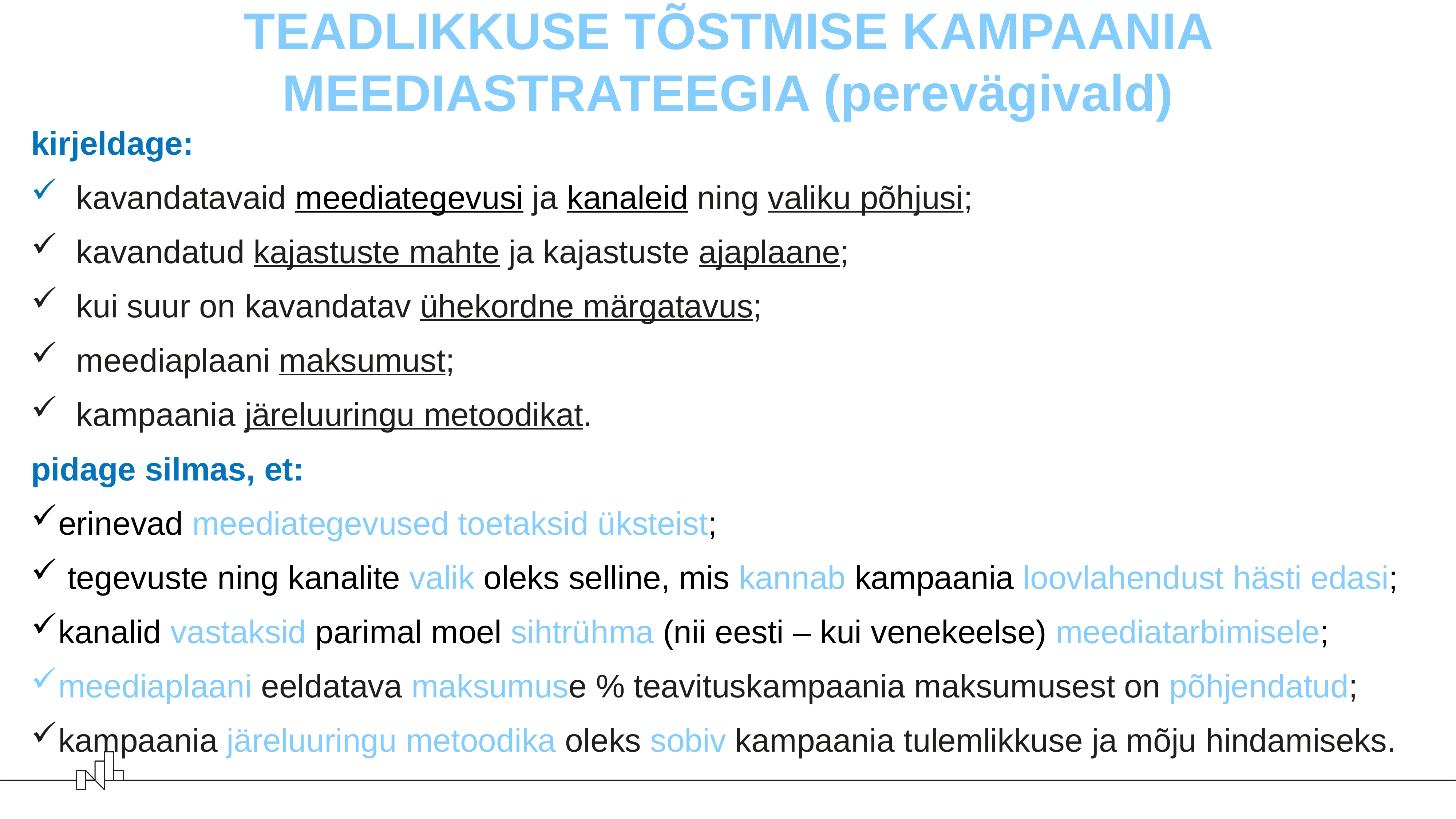

# TEADLIKKUSE TÕSTMISE KAMPAANIA MEEDIASTRATEEGIA (perevägivald)
kirjeldage:
  kavandatavaid meediategevusi ja kanaleid ning valiku põhjusi;
  kavandatud kajastuste mahte ja kajastuste ajaplaane;
  kui suur on kavandatav ühekordne märgatavus;
  meediaplaani maksumust;
  kampaania järeluuringu metoodikat.
pidage silmas, et:
erinevad meediategevused toetaksid üksteist;
 tegevuste ning kanalite valik oleks selline, mis kannab kampaania loovlahendust hästi edasi;
kanalid vastaksid parimal moel sihtrühma (nii eesti – kui venekeelse) meediatarbimisele;
meediaplaani eeldatava maksumuse % teavituskampaania maksumusest on põhjendatud;
kampaania järeluuringu metoodika oleks sobiv kampaania tulemlikkuse ja mõju hindamiseks.